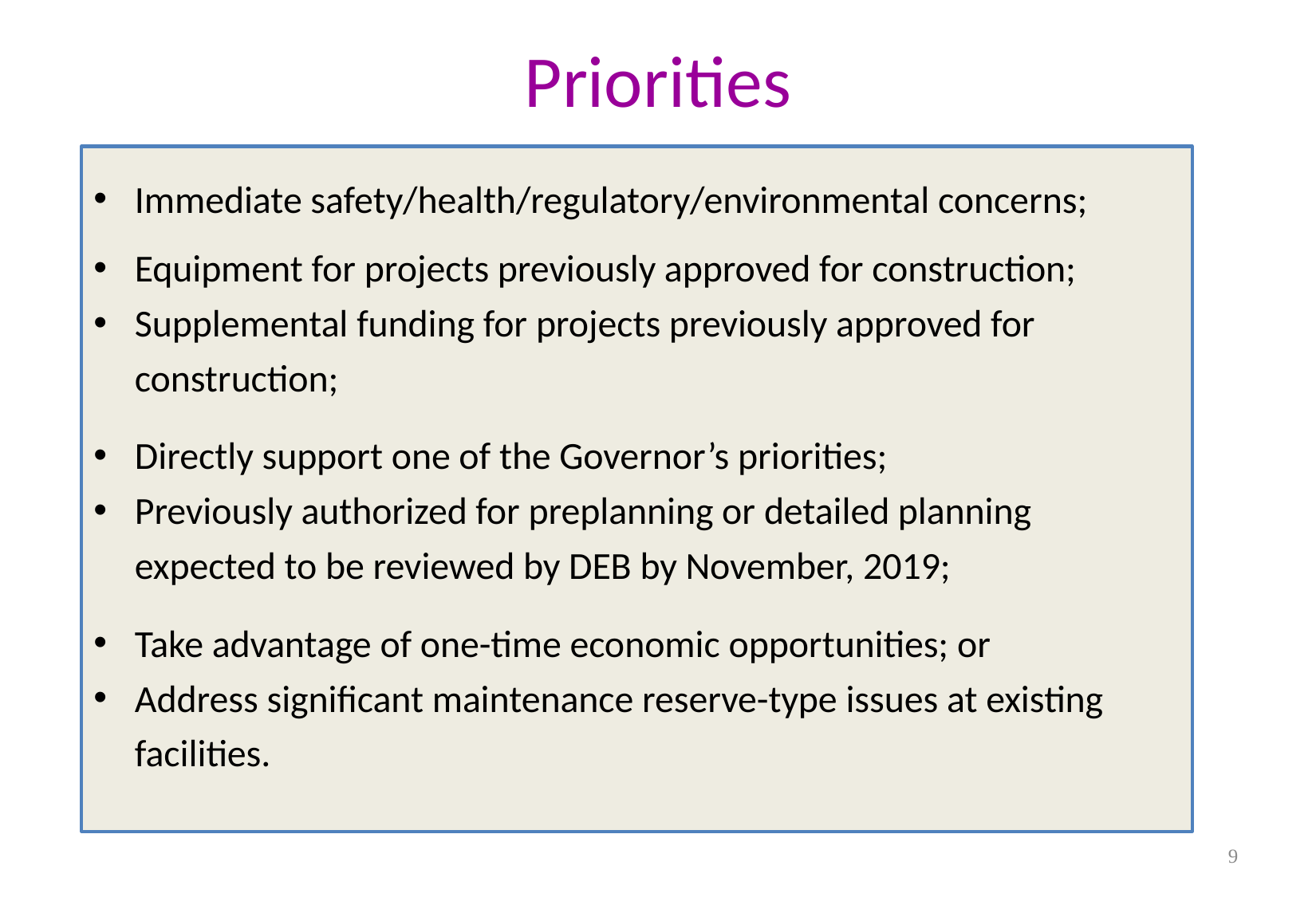

# Priorities
Immediate safety/health/regulatory/environmental concerns;
Equipment for projects previously approved for construction;
Supplemental funding for projects previously approved for construction;
Directly support one of the Governor’s priorities;
Previously authorized for preplanning or detailed planning expected to be reviewed by DEB by November, 2019;
Take advantage of one-time economic opportunities; or
Address significant maintenance reserve-type issues at existing facilities.

9